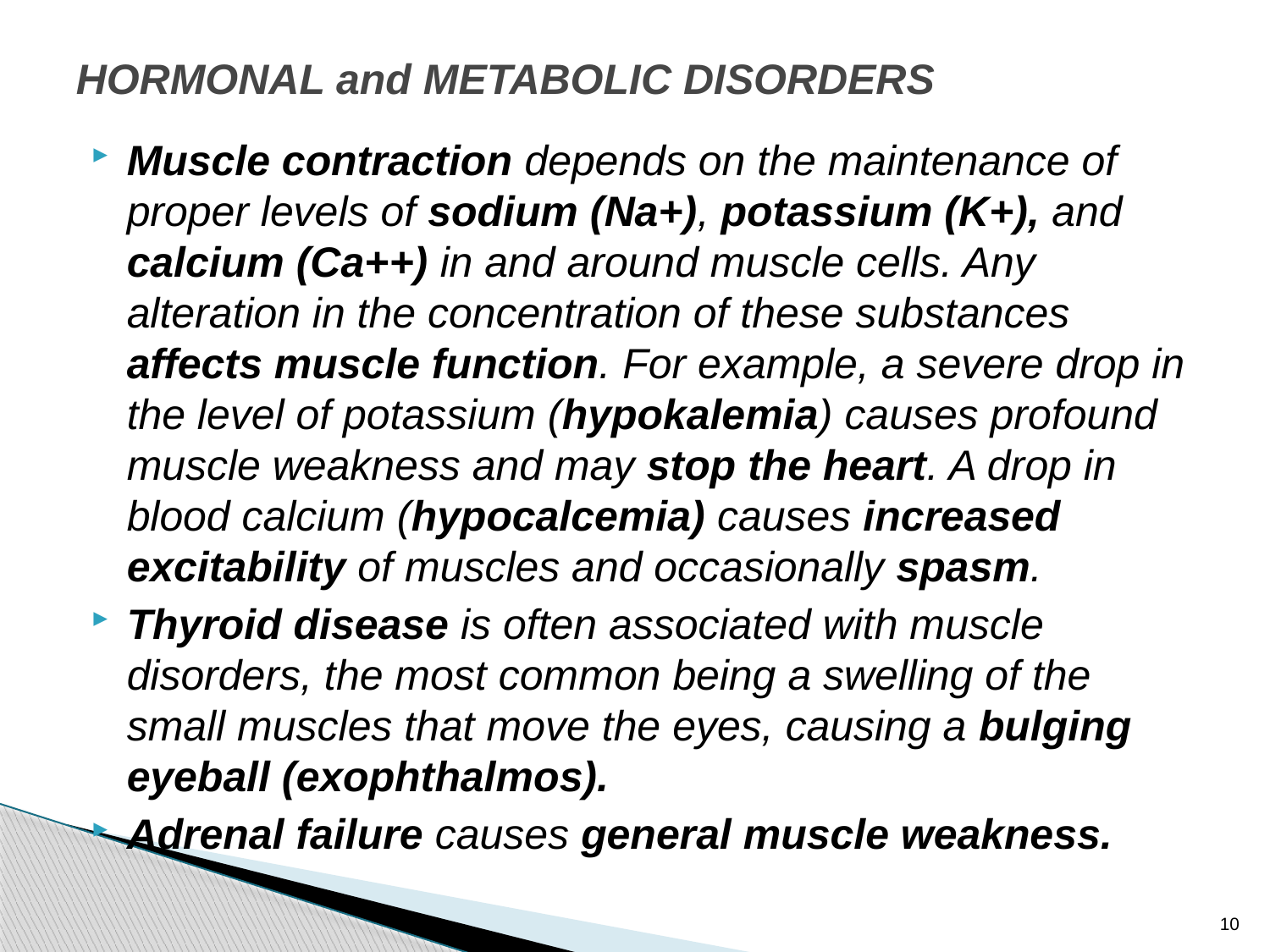

# HORMONAL and METABOLIC DISORDERS
Muscle contraction depends on the maintenance of proper levels of sodium (Na+), potassium (K+), and calcium (Ca++) in and around muscle cells. Any alteration in the concentration of these substances affects muscle function. For example, a severe drop in the level of potassium (hypokalemia) causes profound muscle weakness and may stop the heart. A drop in blood calcium (hypocalcemia) causes increased excitability of muscles and occasionally spasm.
Thyroid disease is often associated with muscle disorders, the most common being a swelling of the small muscles that move the eyes, causing a bulging eyeball (exophthalmos).
Adrenal failure causes general muscle weakness.
10